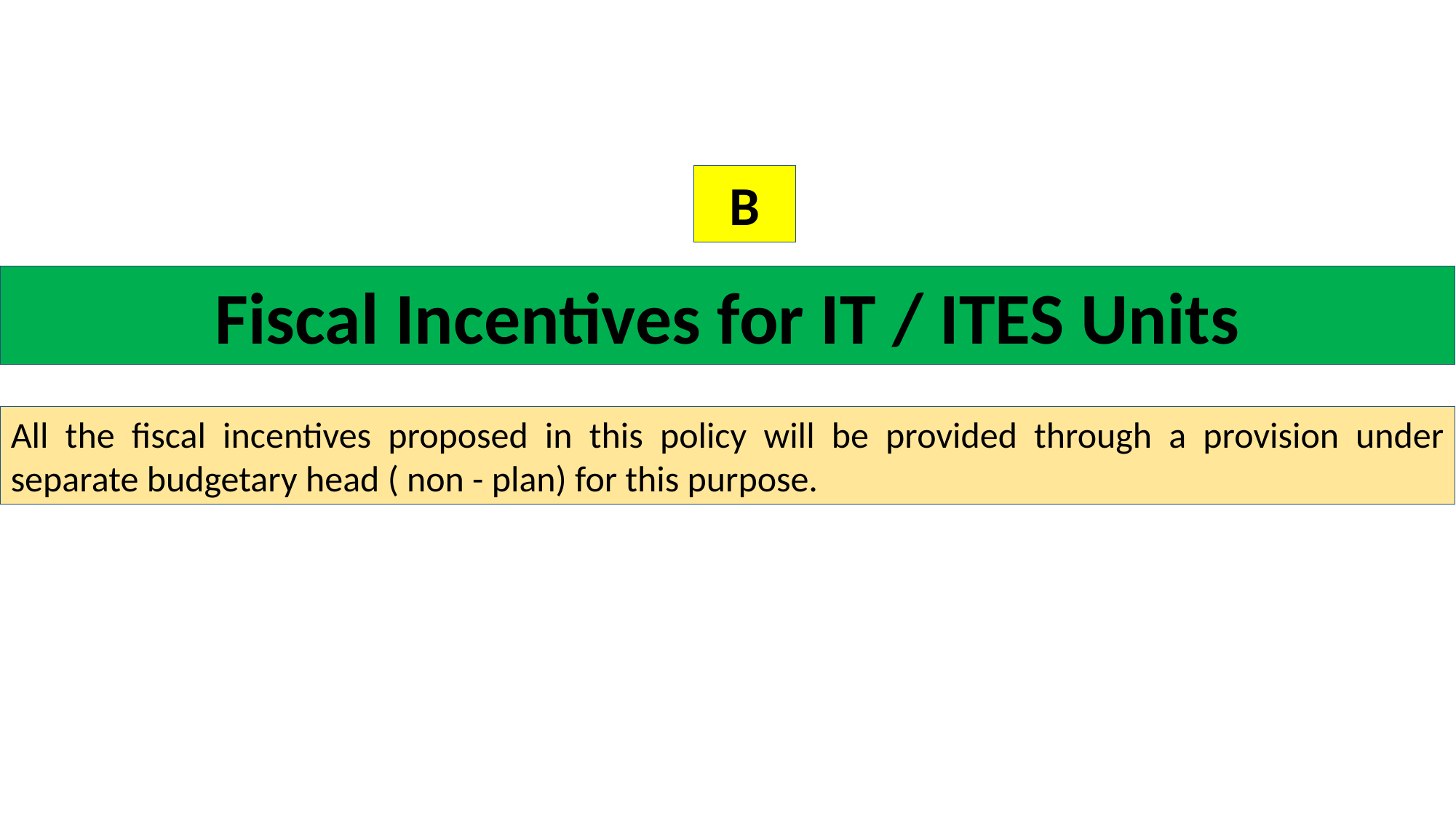

B
Fiscal Incentives for IT / ITES Units
All the fiscal incentives proposed in this policy will be provided through a provision under separate budgetary head ( non - plan) for this purpose.